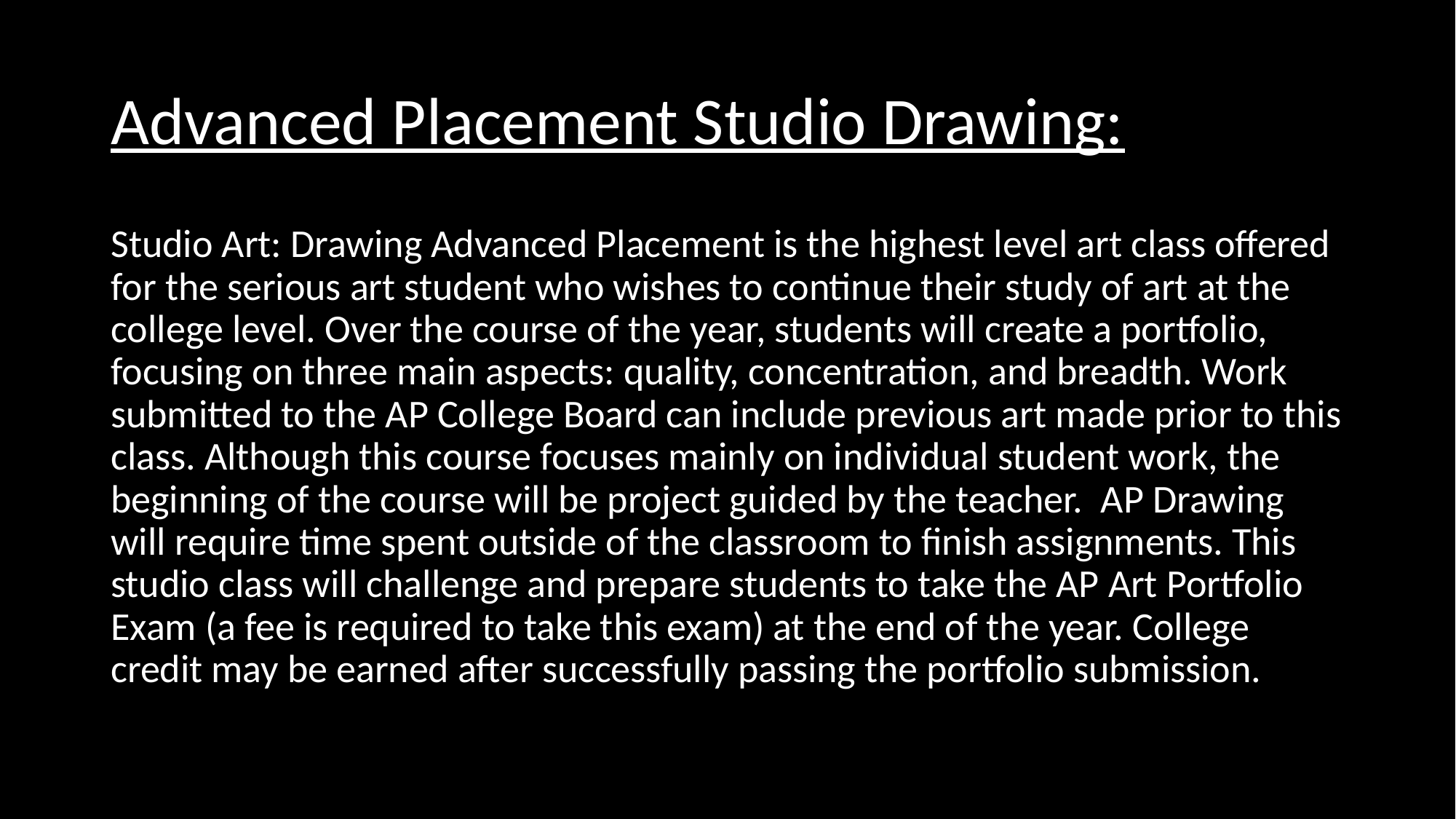

# Advanced Placement Studio Drawing:
Studio Art: Drawing Advanced Placement is the highest level art class offered for the serious art student who wishes to continue their study of art at the college level. Over the course of the year, students will create a portfolio, focusing on three main aspects: quality, concentration, and breadth. Work submitted to the AP College Board can include previous art made prior to this class. Although this course focuses mainly on individual student work, the beginning of the course will be project guided by the teacher.  AP Drawing will require time spent outside of the classroom to finish assignments. This studio class will challenge and prepare students to take the AP Art Portfolio Exam (a fee is required to take this exam) at the end of the year. College credit may be earned after successfully passing the portfolio submission.